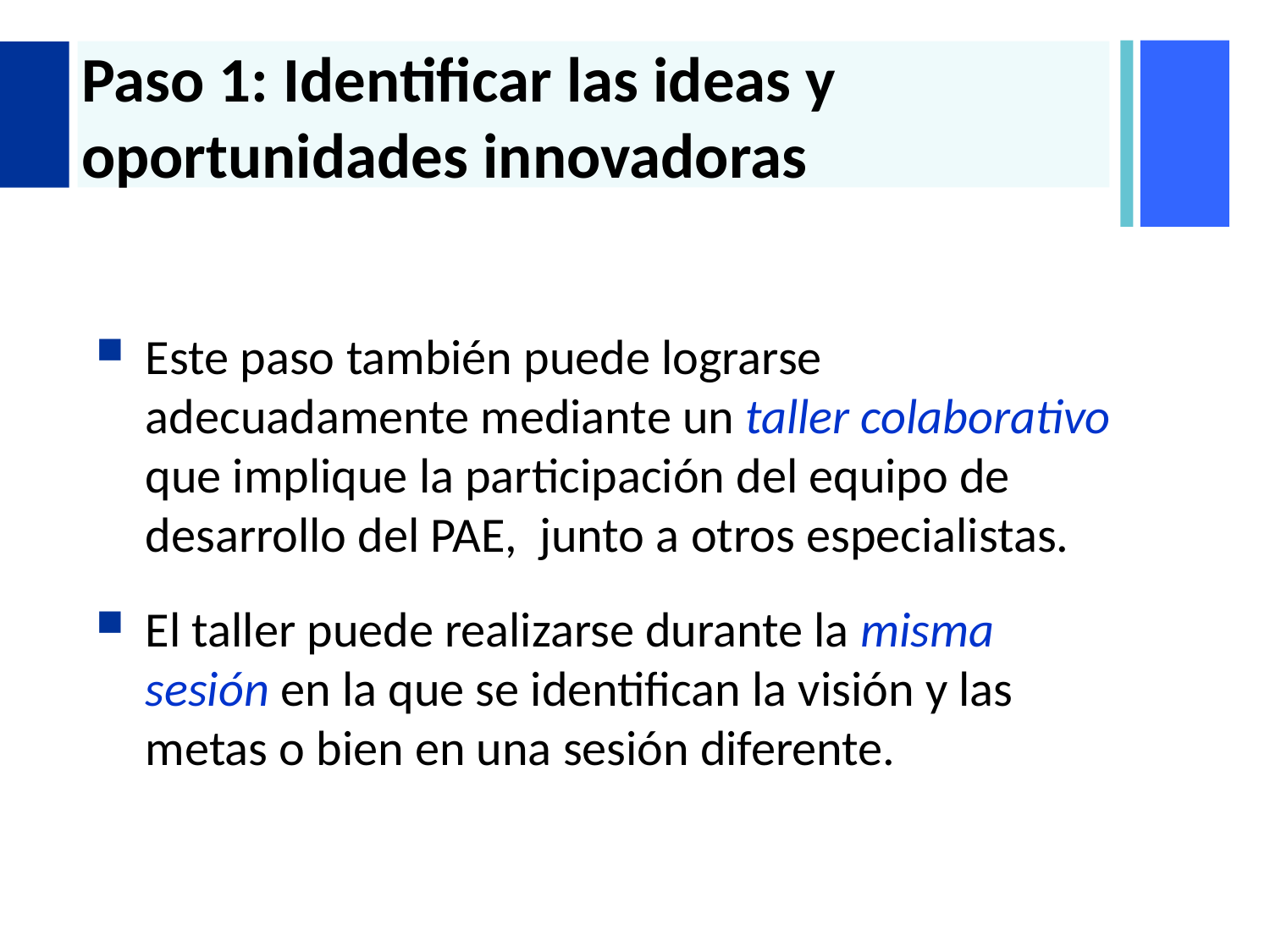

# Paso 1: Identificar las ideas y oportunidades innovadoras
Este paso también puede lograrse adecuadamente mediante un taller colaborativo que implique la participación del equipo de desarrollo del PAE,  junto a otros especialistas.
El taller puede realizarse durante la misma sesión en la que se identifican la visión y las metas o bien en una sesión diferente.